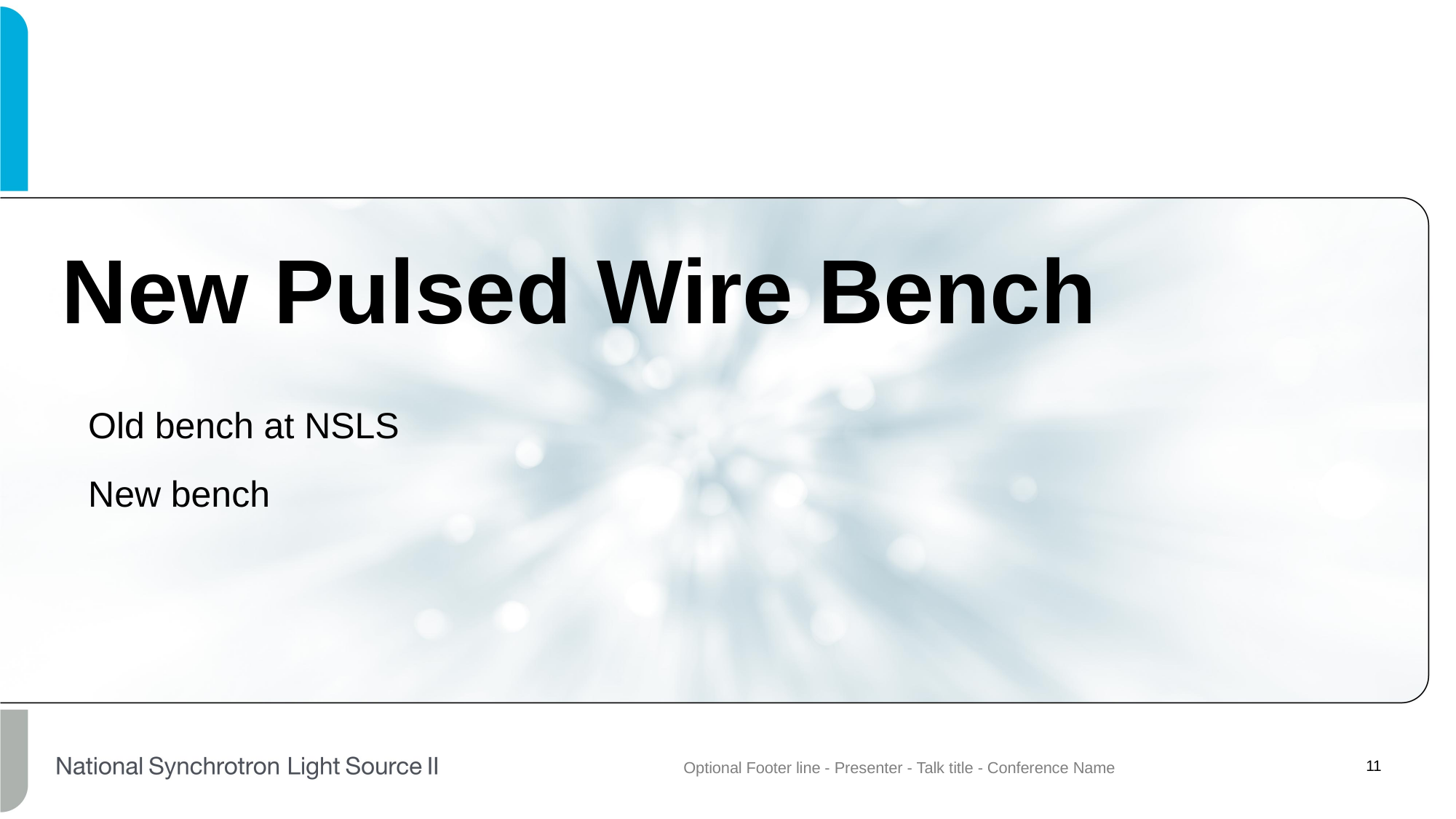

# New Pulsed Wire Bench
Old bench at NSLS
New bench
Optional Footer line - Presenter - Talk title - Conference Name